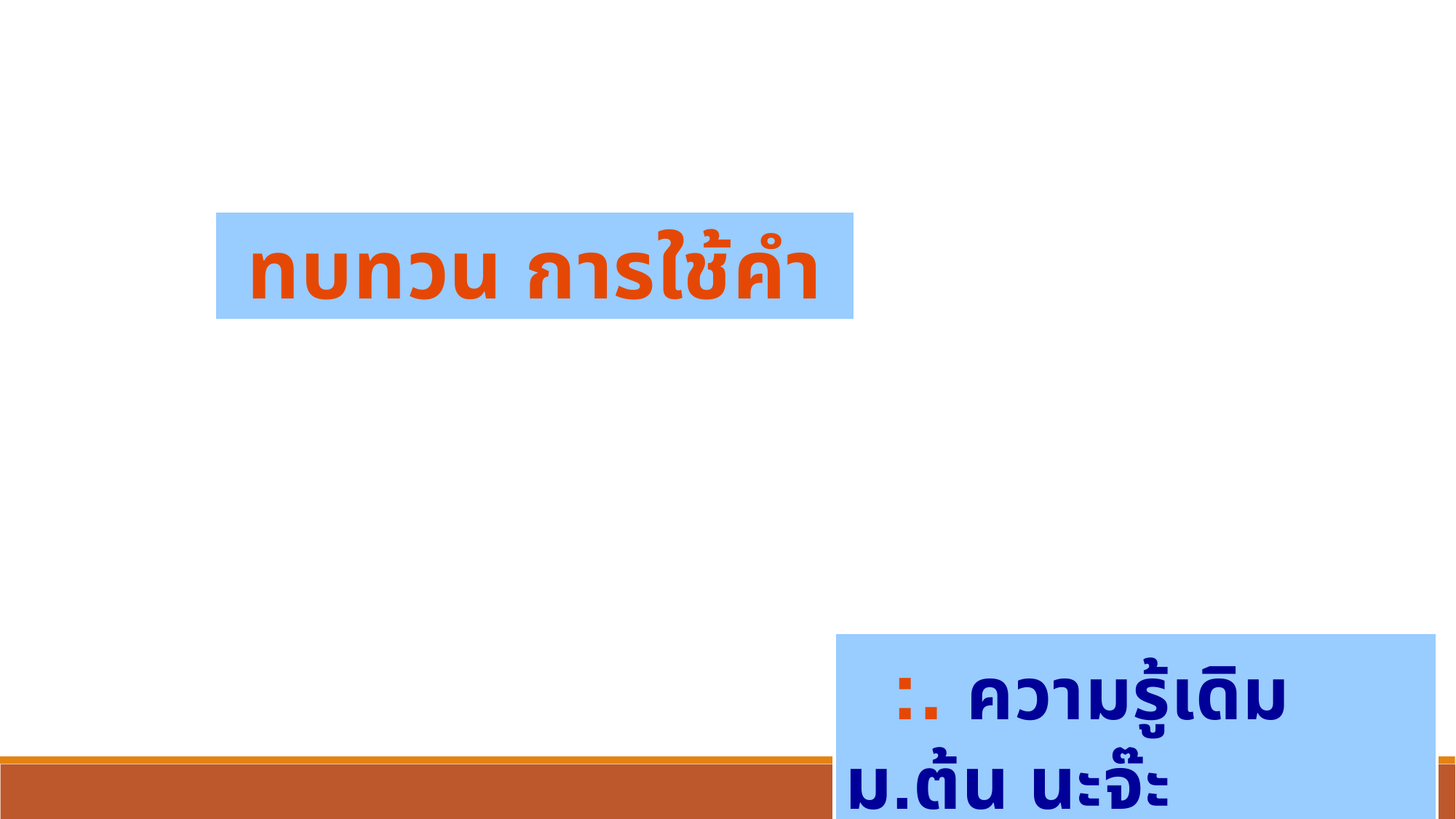

ทบทวน การใช้คำ
  :. ความรู้เดิม ม.ต้น นะจ๊ะ
15